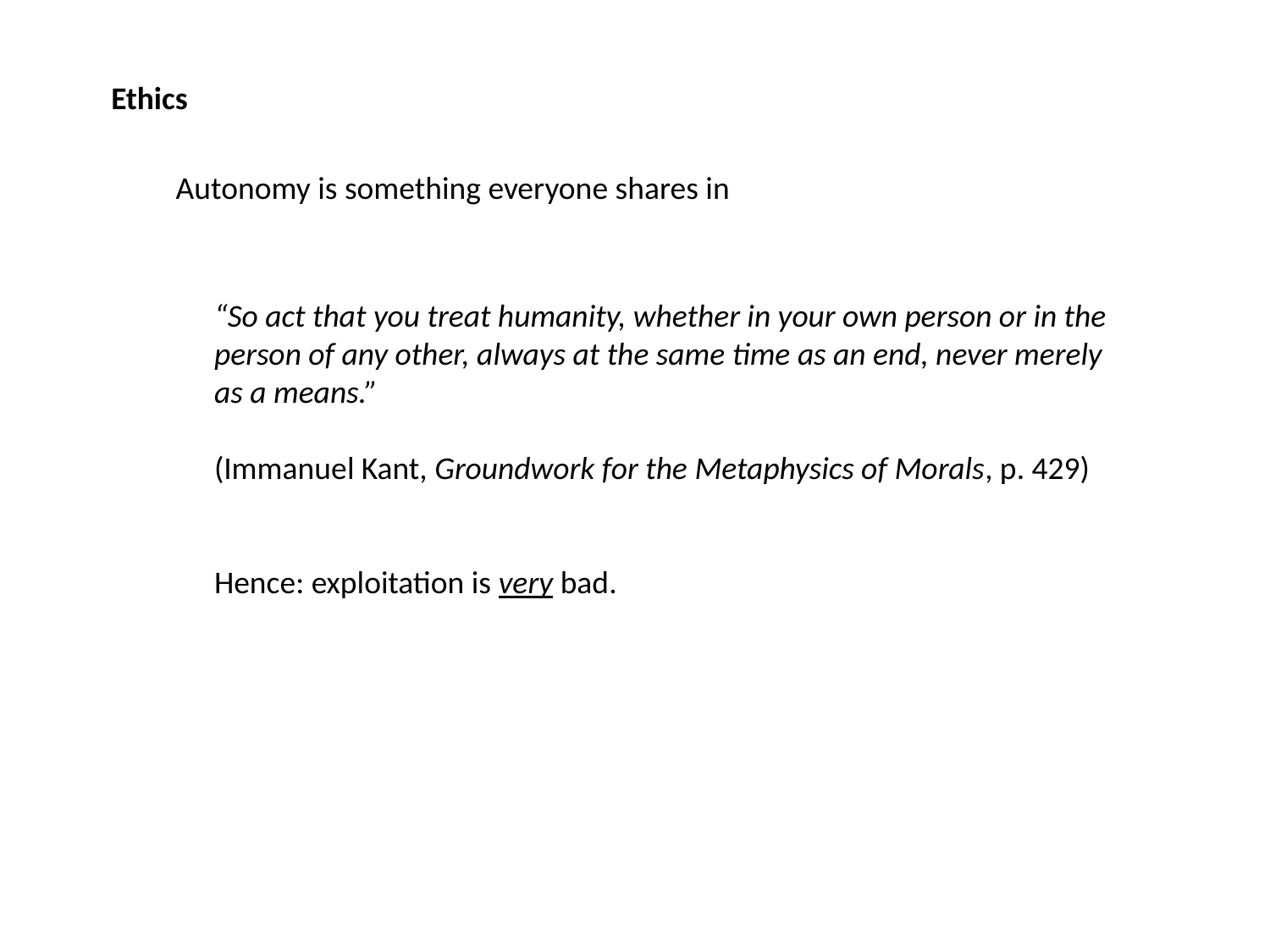

Ethics

Autonomy is something everyone shares in

“So act that you treat humanity, whether in your own person or in the person of any other, always at the same time as an end, never merely as a means.”

(Immanuel Kant, Groundwork for the Metaphysics of Morals, p. 429)

Hence: exploitation is very bad.